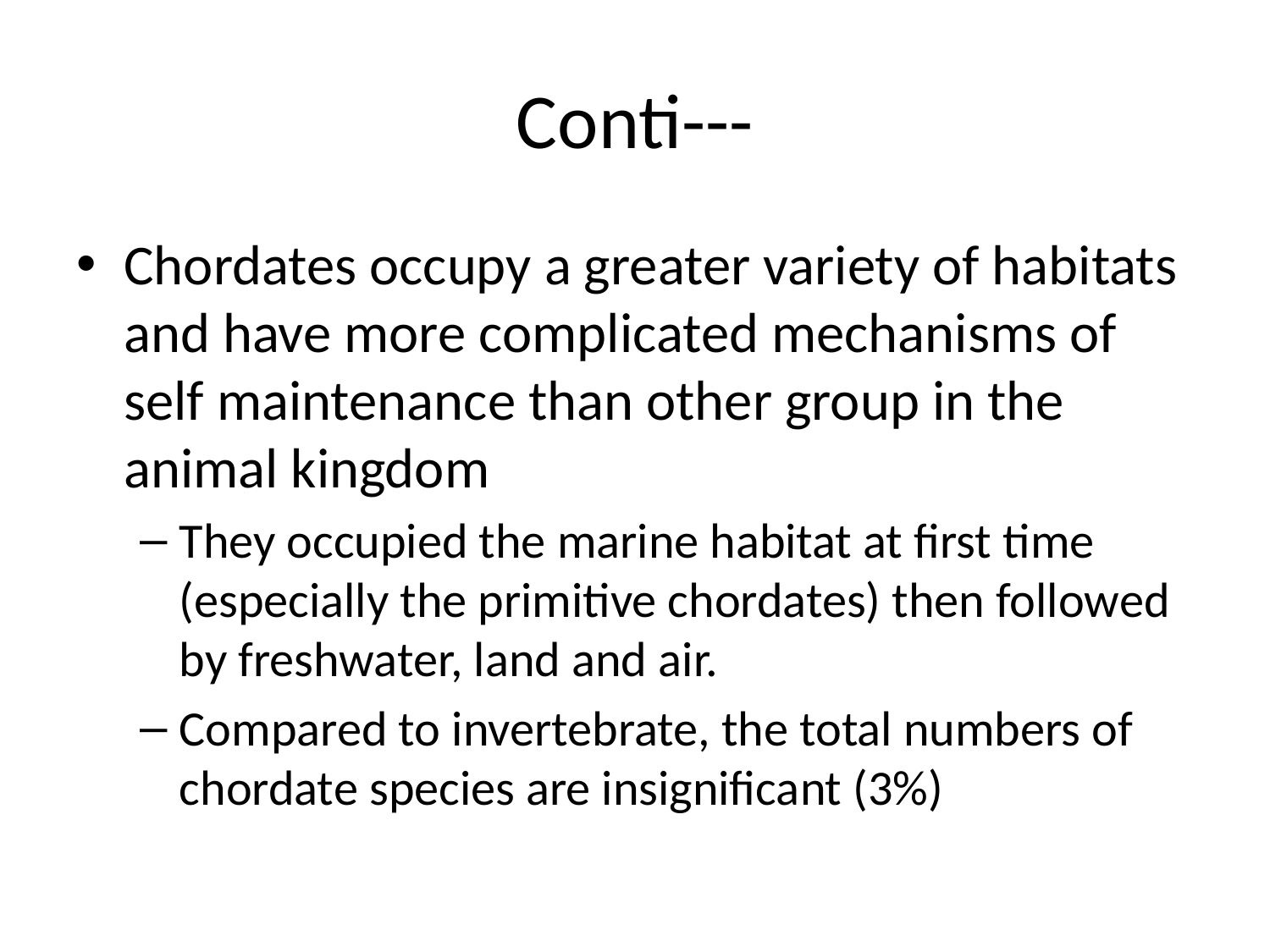

# Conti---
Chordates occupy a greater variety of habitats and have more complicated mechanisms of self maintenance than other group in the animal kingdom
They occupied the marine habitat at first time (especially the primitive chordates) then followed by freshwater, land and air.
Compared to invertebrate, the total numbers of chordate species are insignificant (3%)